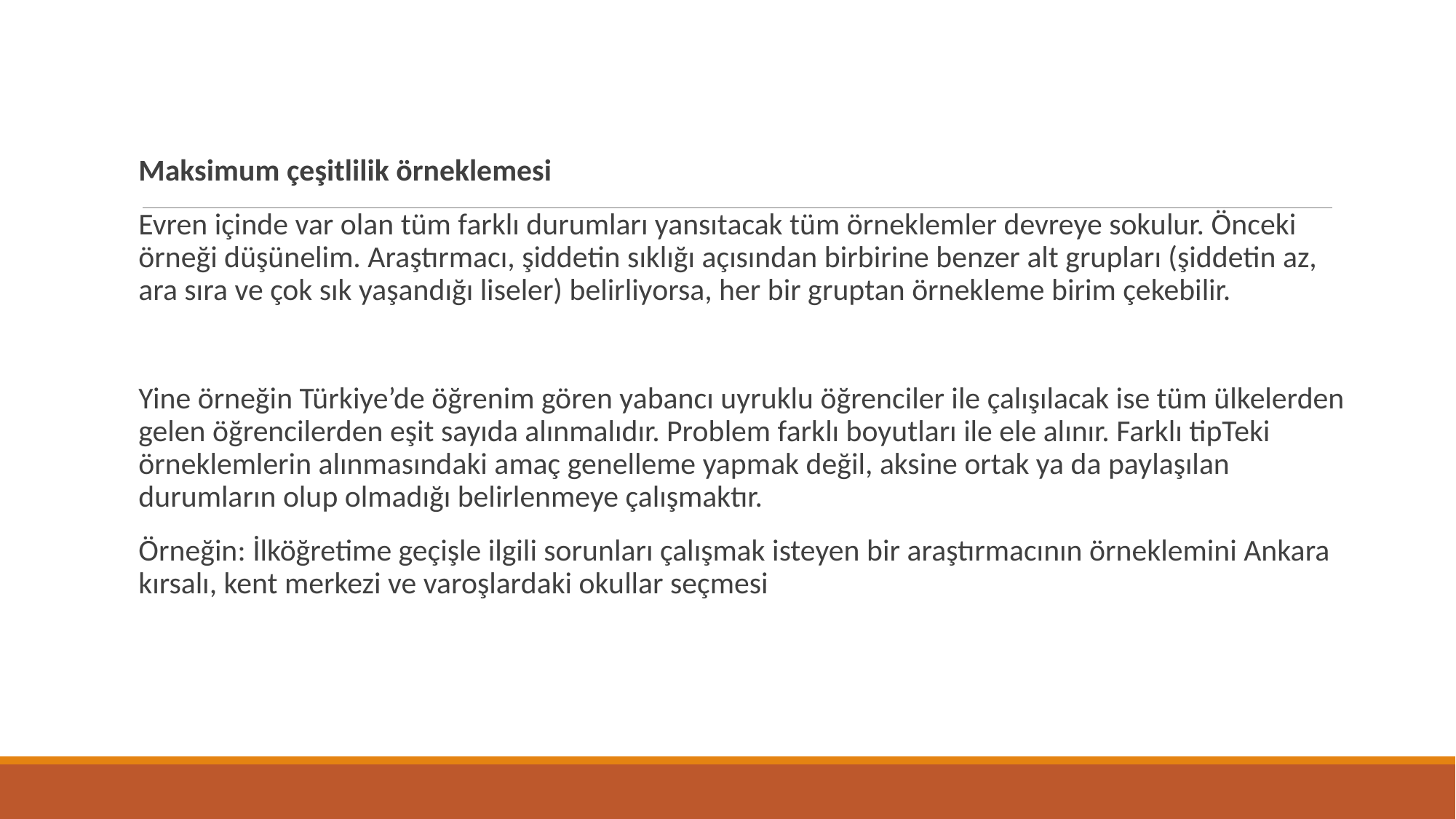

Maksimum çeşitlilik örneklemesi
Evren içinde var olan tüm farklı durumları yansıtacak tüm örneklemler devreye sokulur. Önceki örneği düşünelim. Araştırmacı, şiddetin sıklığı açısından birbirine benzer alt grupları (şiddetin az, ara sıra ve çok sık yaşandığı liseler) belirliyorsa, her bir gruptan örnekleme birim çekebilir.

Yine örneğin Türkiye’de öğrenim gören yabancı uyruklu öğrenciler ile çalışılacak ise tüm ülkelerden gelen öğrencilerden eşit sayıda alınmalıdır. Problem farklı boyutları ile ele alınır. Farklı tipTeki örneklemlerin alınmasındaki amaç genelleme yapmak değil, aksine ortak ya da paylaşılan durumların olup olmadığı belirlenmeye çalışmaktır.
Örneğin: İlköğretime geçişle ilgili sorunları çalışmak isteyen bir araştırmacının örneklemini Ankara kırsalı, kent merkezi ve varoşlardaki okullar seçmesi